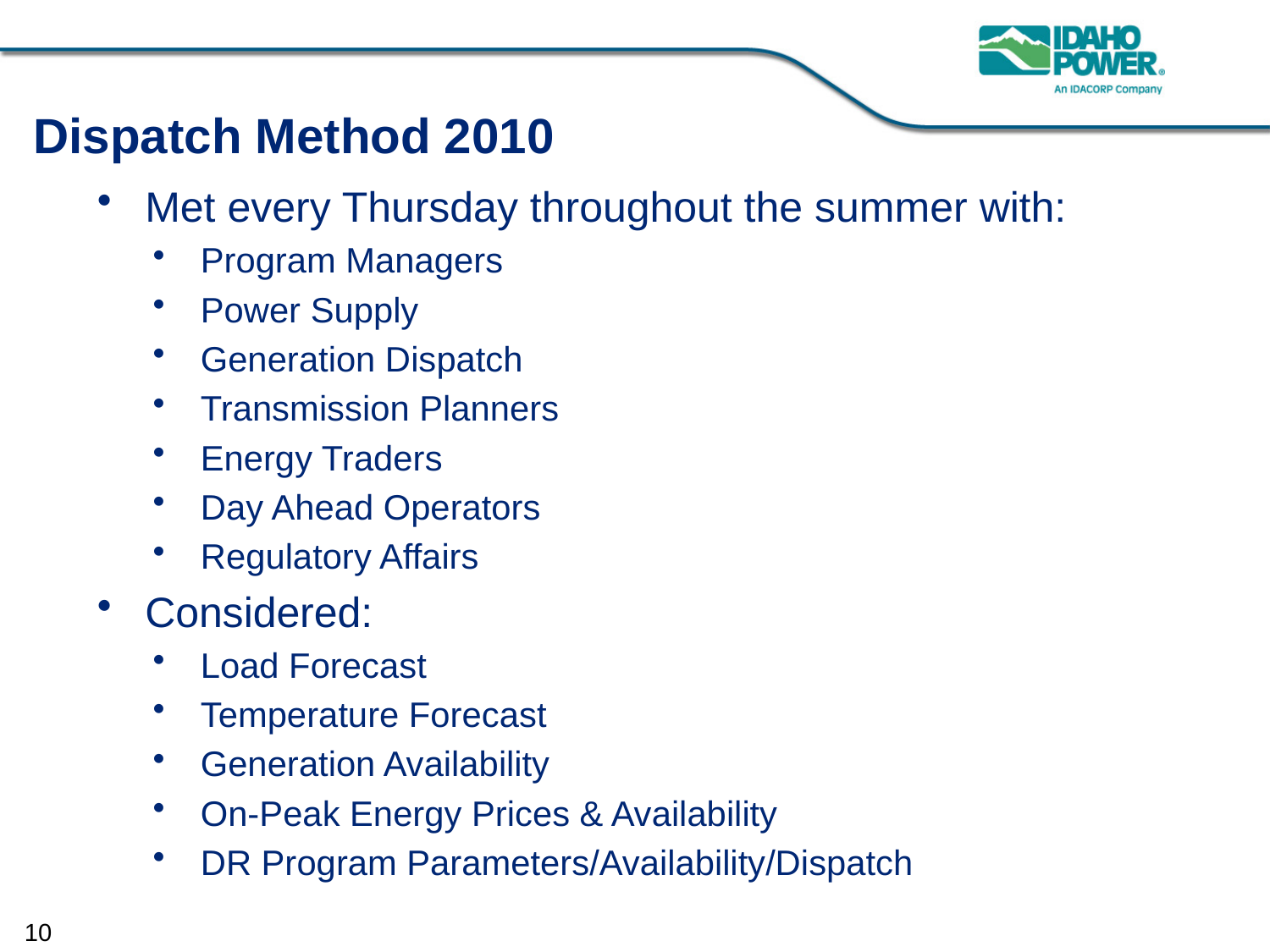

# Dispatch Method 2010
Met every Thursday throughout the summer with:
Program Managers
Power Supply
Generation Dispatch
Transmission Planners
Energy Traders
Day Ahead Operators
Regulatory Affairs
Considered:
Load Forecast
Temperature Forecast
Generation Availability
On-Peak Energy Prices & Availability
DR Program Parameters/Availability/Dispatch

10